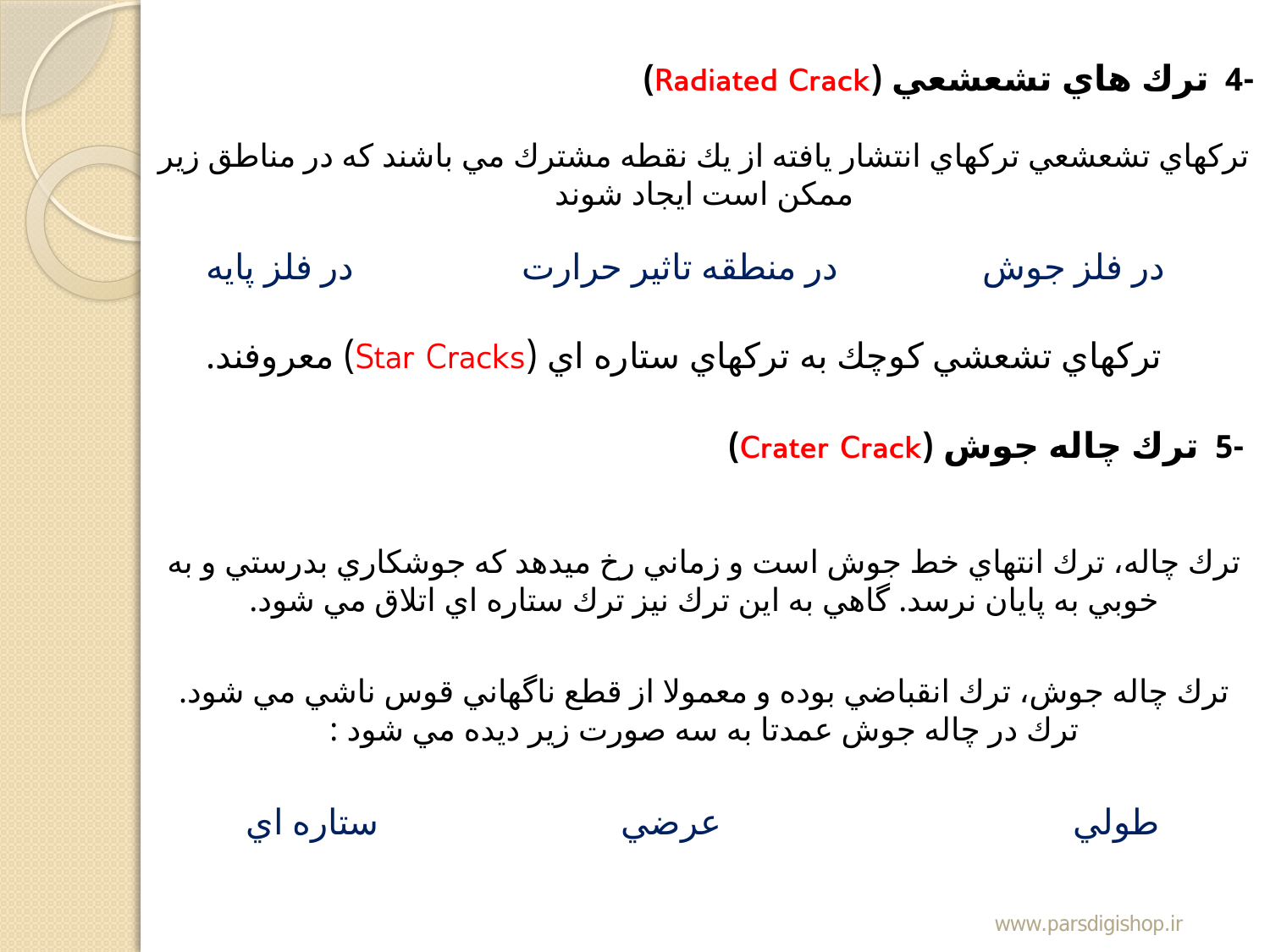

-4  ترك هاي تشعشعي (Radiated Crack)
تركهاي تشعشعي تركهاي انتشار يافته از يك نقطه مشترك مي باشند كه در مناطق زير ممكن است ايجاد شوند
در فلز پايه
در منطقه تاثير حرارت
در فلز جوش
تركهاي تشعشي كوچك به تركهاي ستاره اي (Star Cracks) معروفند.
-5  ترك چاله جوش (Crater Crack)
ترك چاله، ترك انتهاي خط جوش است و زماني رخ ميدهد كه جوشكاري بدرستي و به خوبي به پايان نرسد. گاهي به اين ترك نيز ترك ستاره اي اتلاق مي شود.
ترك چاله جوش، ترك انقباضي بوده و معمولا از قطع ناگهاني قوس ناشي مي شود. ترك در چاله جوش عمدتا به سه صورت زير ديده مي شود :
ستاره اي
عرضي
طولي
www.parsdigishop.ir